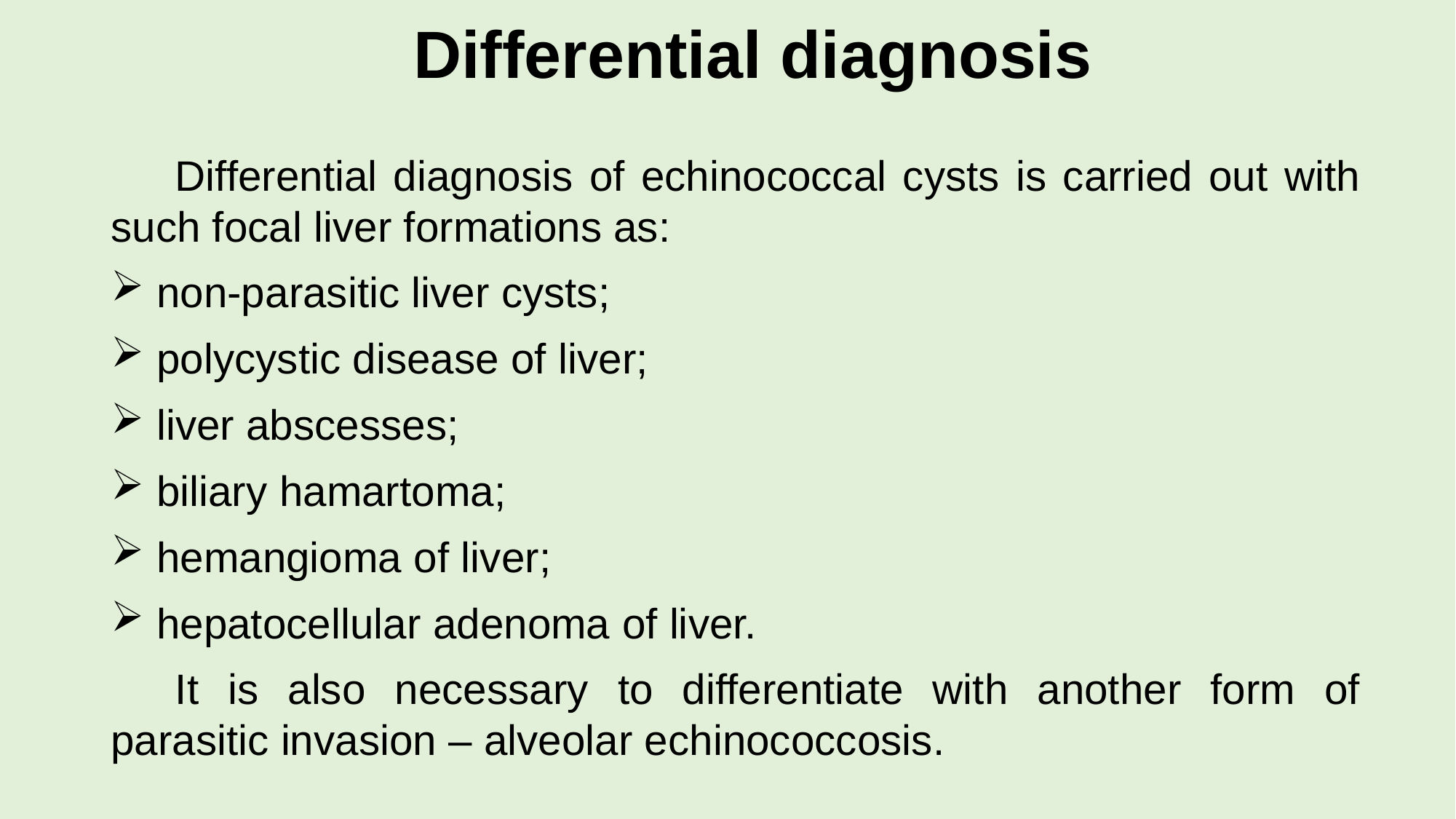

# Differential diagnosis
Differential diagnosis of echinococcal cysts is carried out with such focal liver formations as:
 non-parasitic liver cysts;
 polycystic disease of liver;
 liver abscesses;
 biliary hamartoma;
 hemangioma of liver;
 hepatocellular adenoma of liver.
It is also necessary to differentiate with another form of parasitic invasion – alveolar echinococcosis.